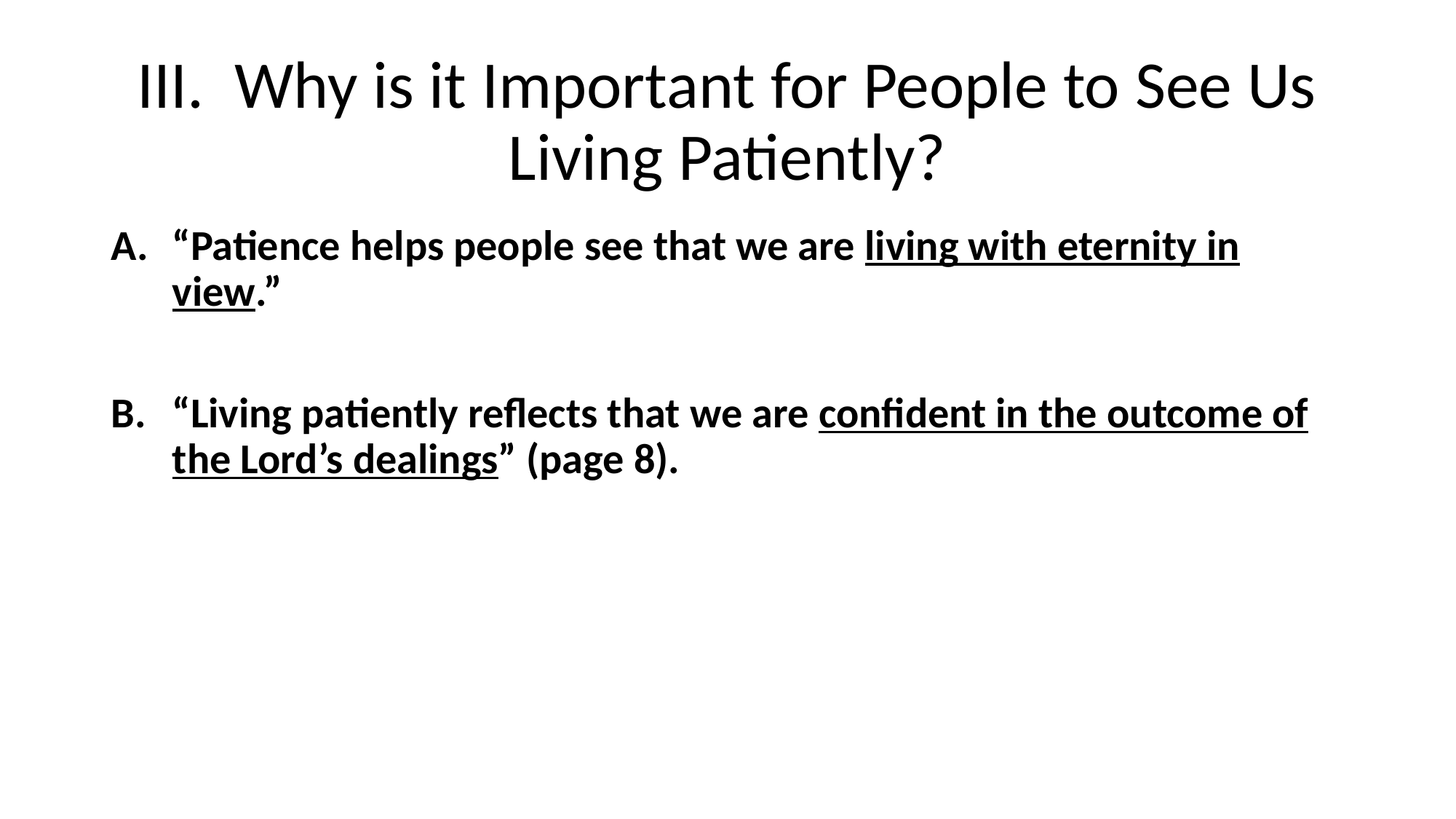

# III.  Why is it Important for People to See Us Living Patiently?
“Patience helps people see that we are living with eternity in view.”

“Living patiently reflects that we are confident in the outcome of the Lord’s dealings” (page 8).